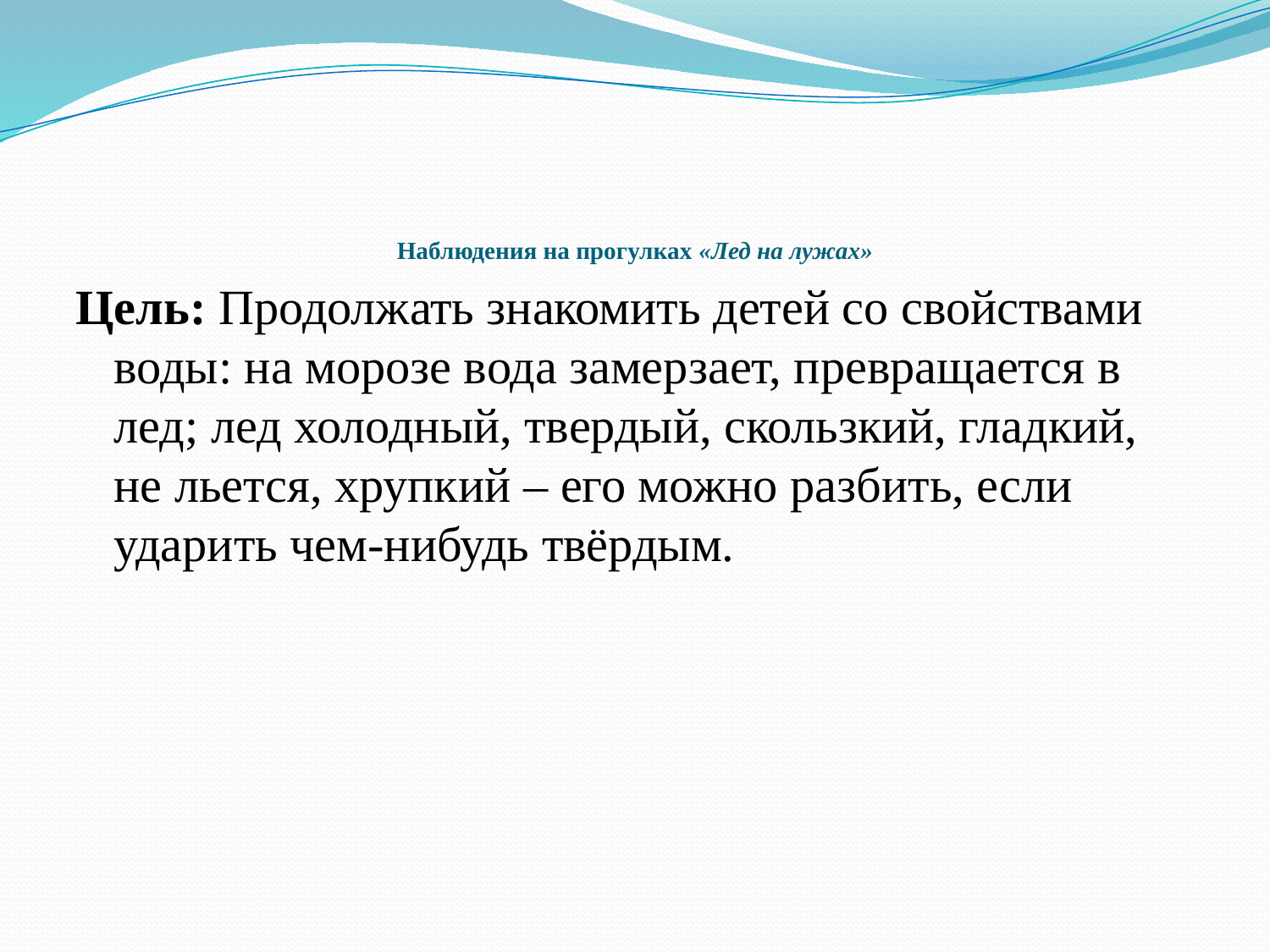

# Наблюдения на прогулках «Лед на лужах»
Цель: Продолжать знакомить детей со свойствами воды: на морозе вода замерзает, превращается в лед; лед холодный, твердый, скользкий, гладкий, не льется, хрупкий – его можно разбить, если ударить чем-нибудь твёрдым.